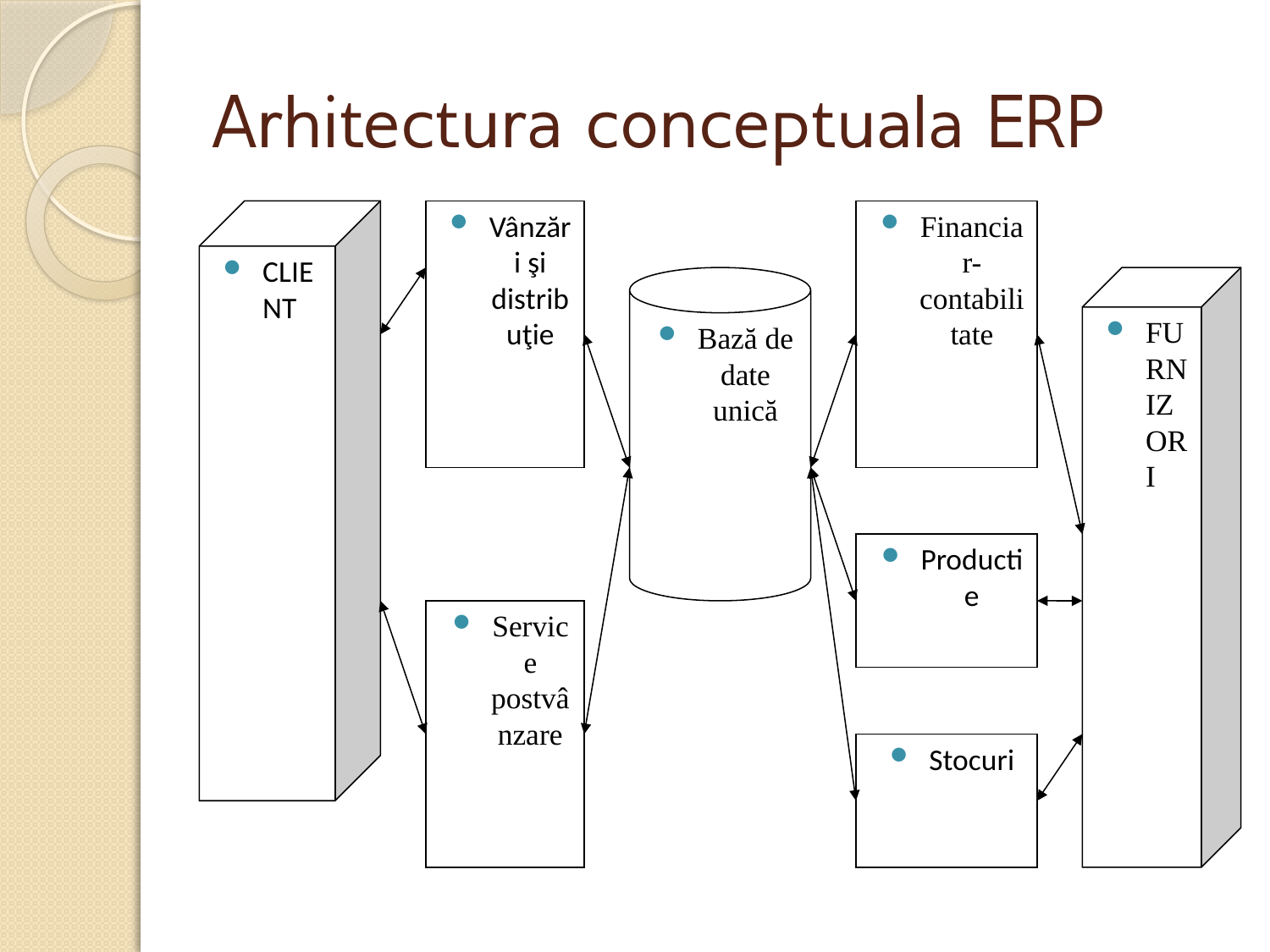

# Arhitectura conceptuala ERP
CLIENT
Vânzări şi distribuţie
Financiar-contabilitate

Bază de date unică
FURNIZORI

Productie

Service postvânzare

Stocuri